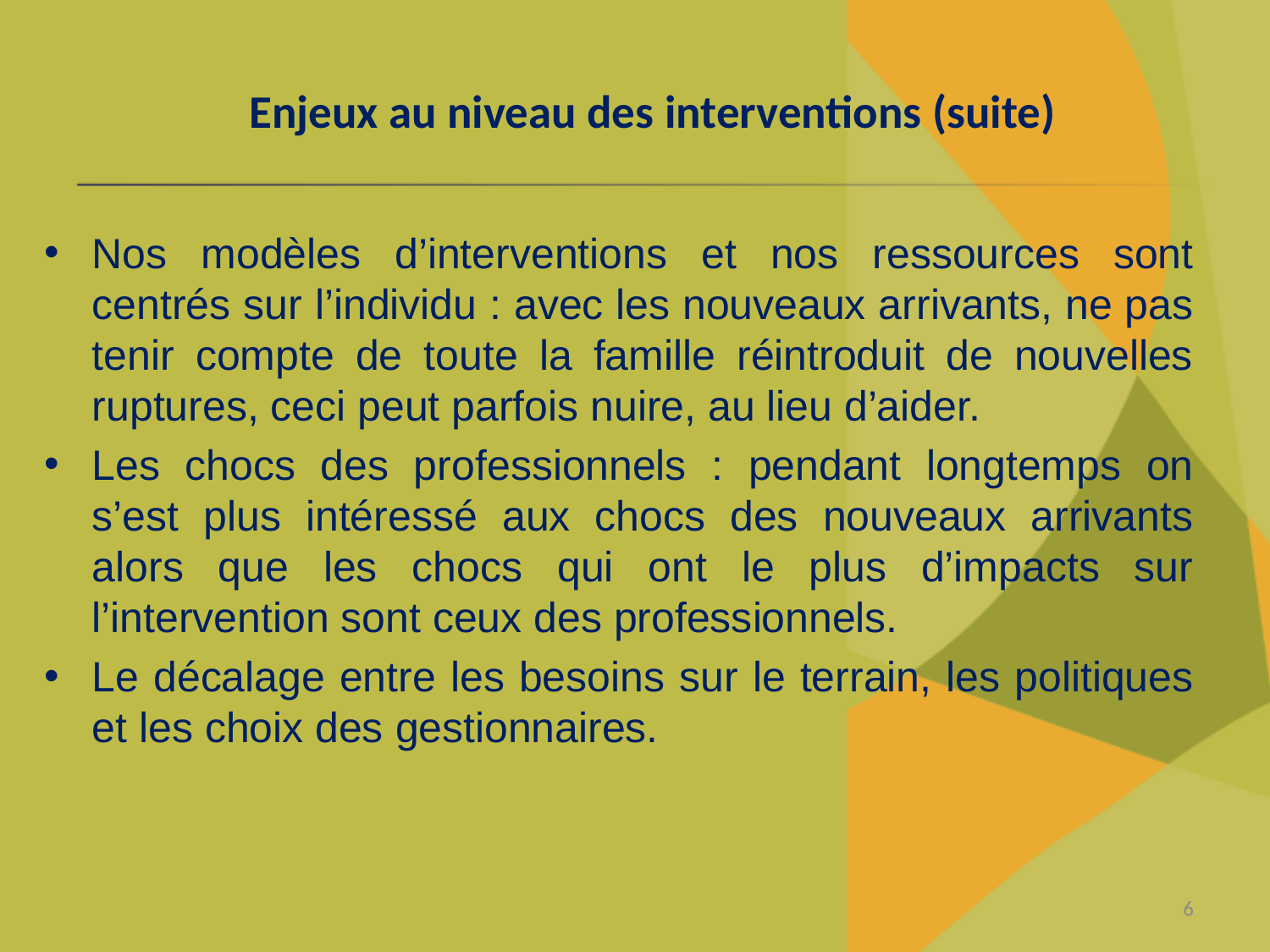

# Enjeux au niveau des interventions (suite)
Nos modèles d’interventions et nos ressources sont centrés sur l’individu : avec les nouveaux arrivants, ne pas tenir compte de toute la famille réintroduit de nouvelles ruptures, ceci peut parfois nuire, au lieu d’aider.
Les chocs des professionnels : pendant longtemps on s’est plus intéressé aux chocs des nouveaux arrivants alors que les chocs qui ont le plus d’impacts sur l’intervention sont ceux des professionnels.
Le décalage entre les besoins sur le terrain, les politiques et les choix des gestionnaires.
6